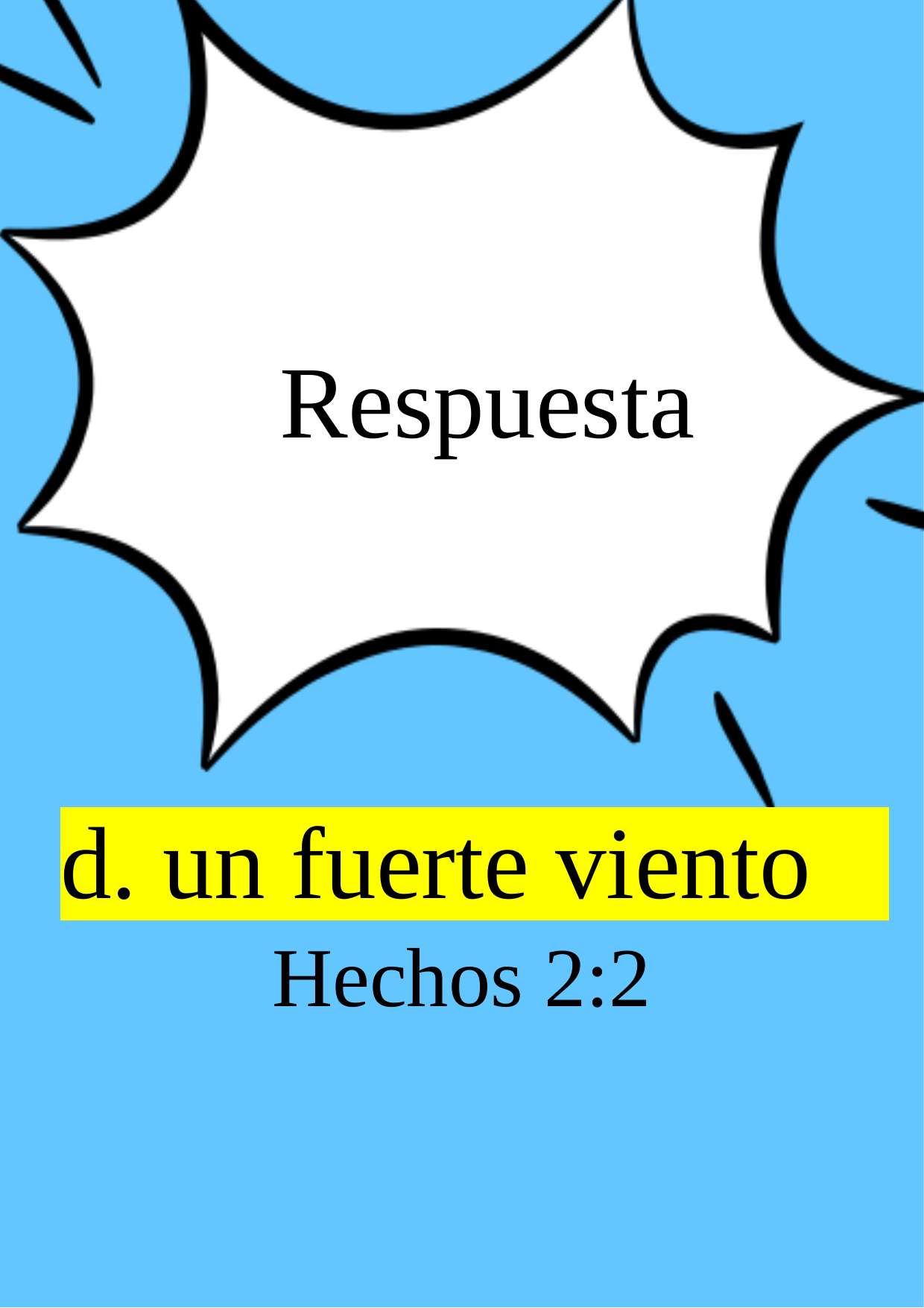

Respuesta

 d. un fuerte viento
Hechos 2:2